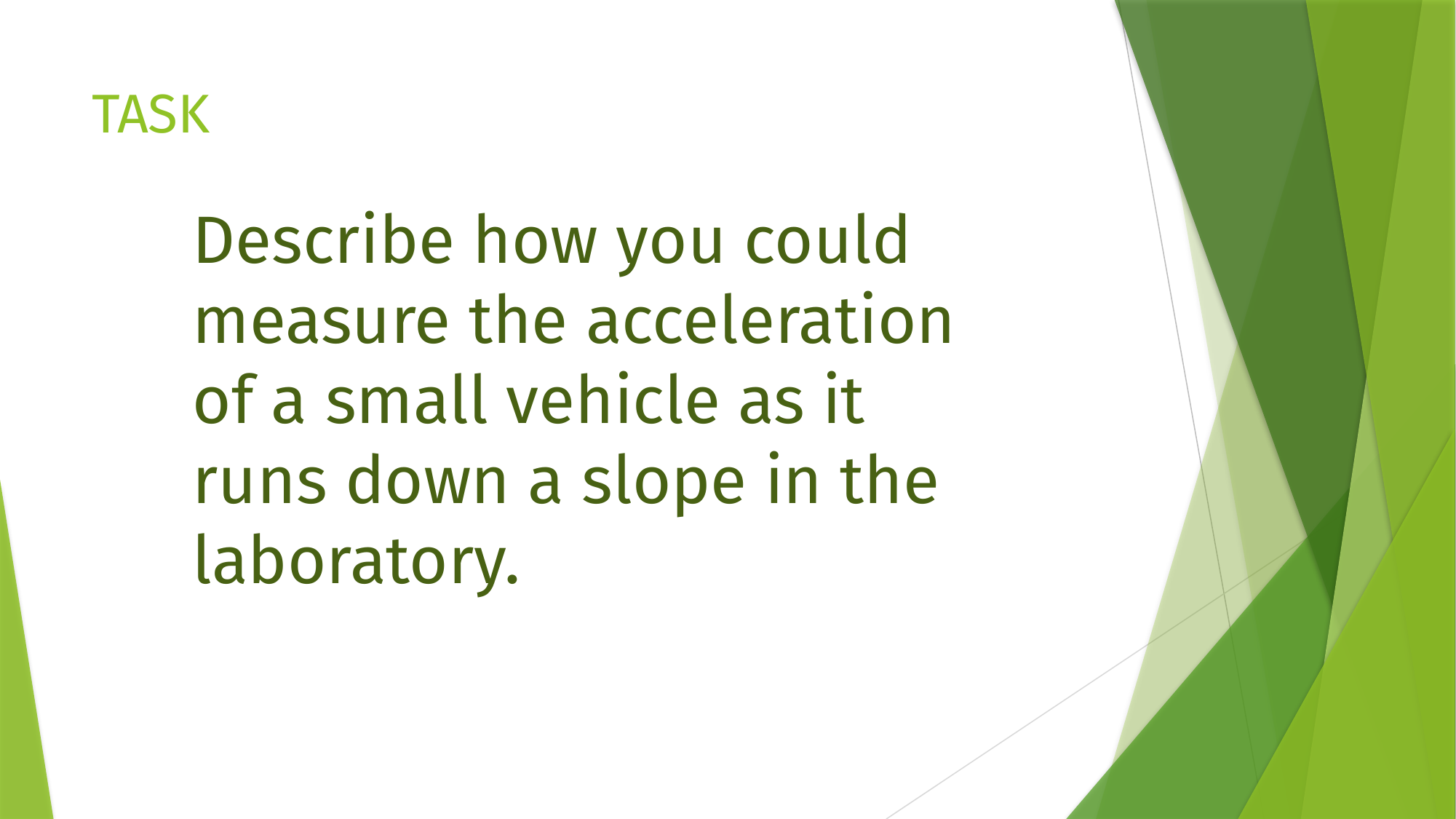

# TASK
Describe how you could measure the acceleration of a small vehicle as it runs down a slope in the laboratory.